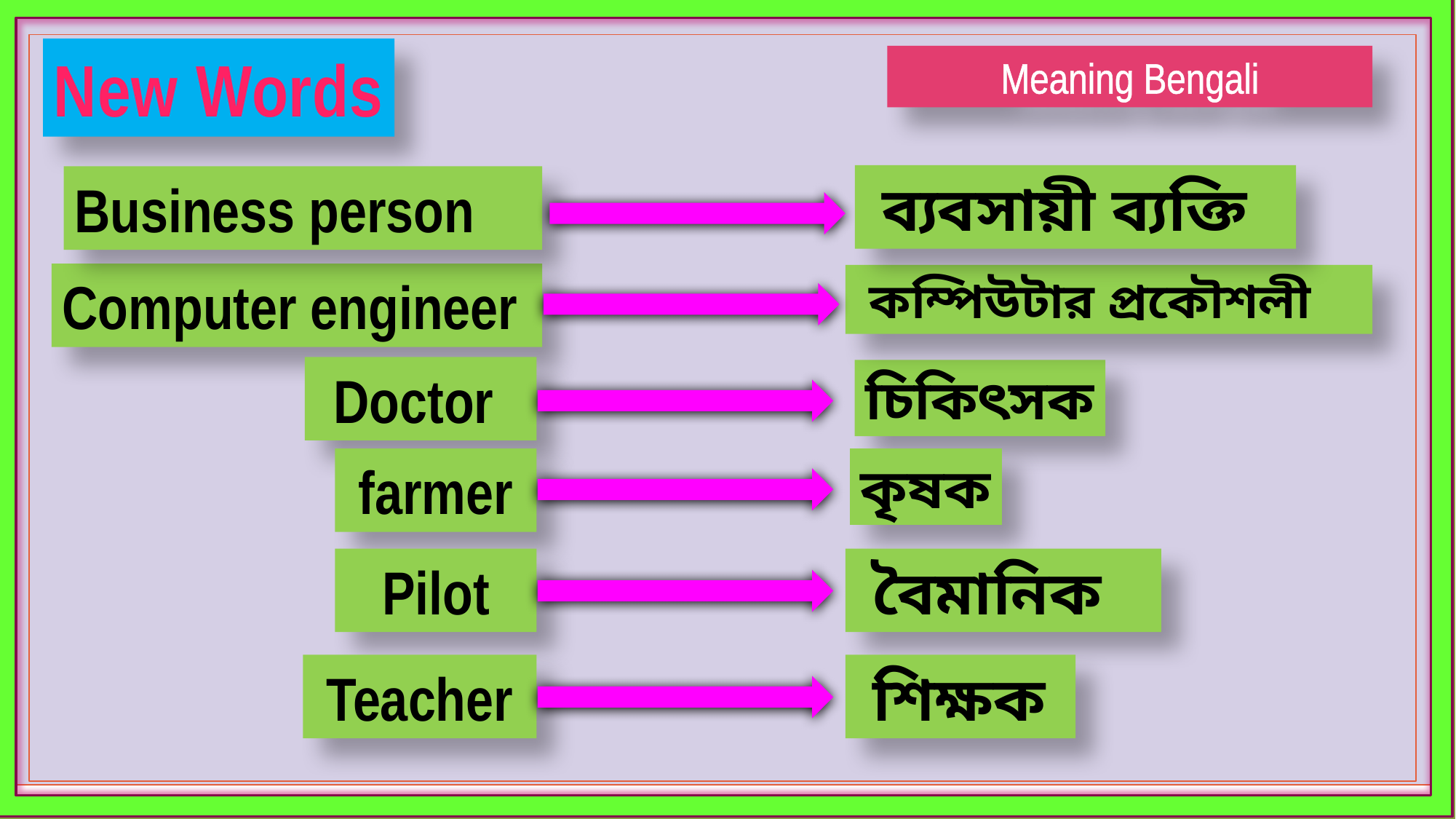

New Words
Meaning Bengali
 ব্যবসায়ী ব্যক্তি
Business person

Computer engineer
 কম্পিউটার প্রকৌশলী

Doctor
চিকিৎসক

farmer
কৃষক

 বৈমানিক
Pilot

 শিক্ষক
Teacher